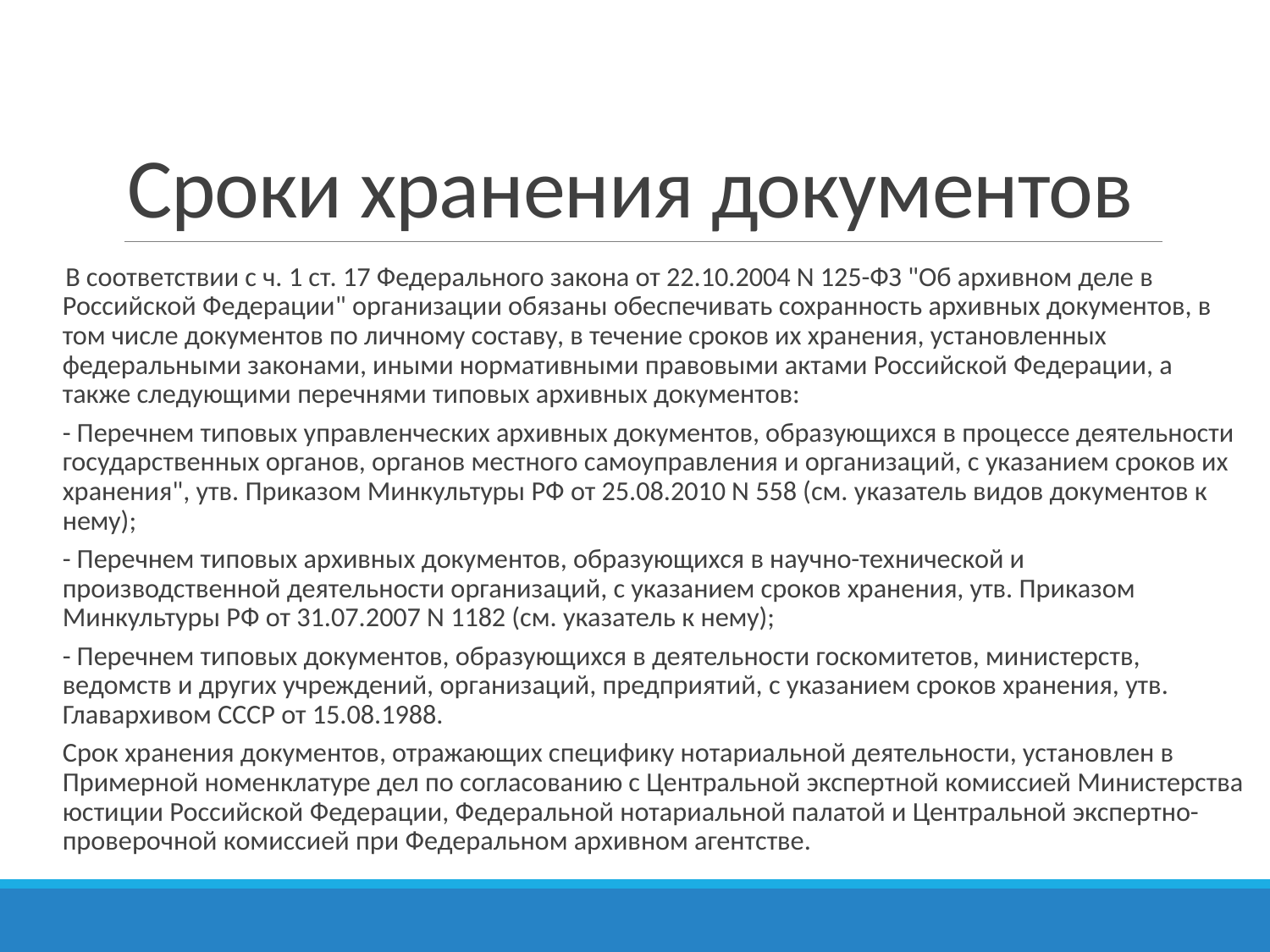

# Сроки хранения документов
 В соответствии с ч. 1 ст. 17 Федерального закона от 22.10.2004 N 125-ФЗ "Об архивном деле в Российской Федерации" организации обязаны обеспечивать сохранность архивных документов, в том числе документов по личному составу, в течение сроков их хранения, установленных федеральными законами, иными нормативными правовыми актами Российской Федерации, а также следующими перечнями типовых архивных документов:
- Перечнем типовых управленческих архивных документов, образующихся в процессе деятельности государственных органов, органов местного самоуправления и организаций, с указанием сроков их хранения", утв. Приказом Минкультуры РФ от 25.08.2010 N 558 (см. указатель видов документов к нему);
- Перечнем типовых архивных документов, образующихся в научно-технической и производственной деятельности организаций, с указанием сроков хранения, утв. Приказом Минкультуры РФ от 31.07.2007 N 1182 (см. указатель к нему);
- Перечнем типовых документов, образующихся в деятельности госкомитетов, министерств, ведомств и других учреждений, организаций, предприятий, с указанием сроков хранения, утв. Главархивом СССР от 15.08.1988.
Срок хранения документов, отражающих специфику нотариальной деятельности, установлен в Примерной номенклатуре дел по согласованию с Центральной экспертной комиссией Министерства юстиции Российской Федерации, Федеральной нотариальной палатой и Центральной экспертно-проверочной комиссией при Федеральном архивном агентстве.